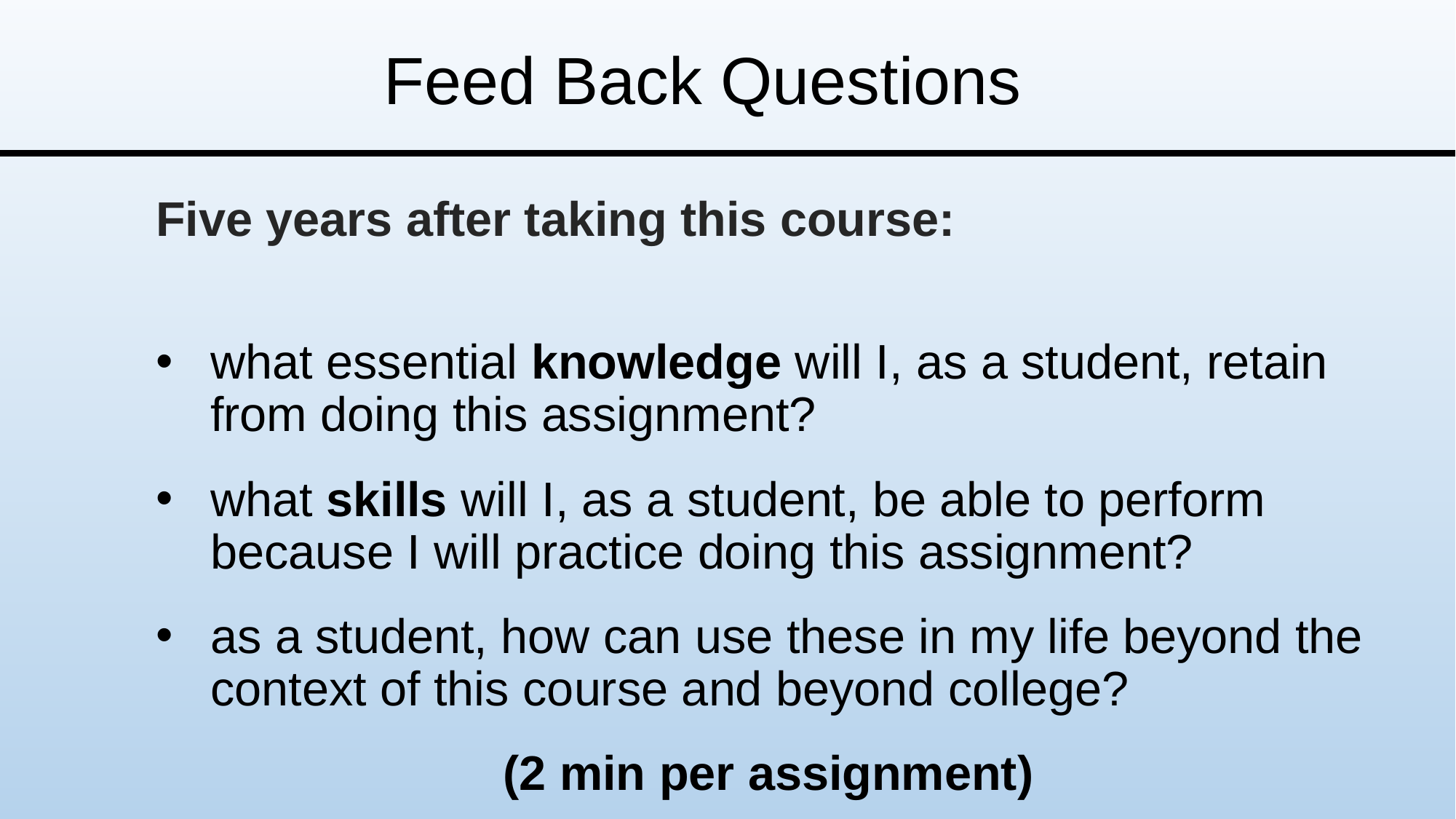

# Feed Back Questions
Five years after taking this course:
what essential knowledge will I, as a student, retain from doing this assignment?
what skills will I, as a student, be able to perform because I will practice doing this assignment?
as a student, how can use these in my life beyond the context of this course and beyond college?
(2 min per assignment)